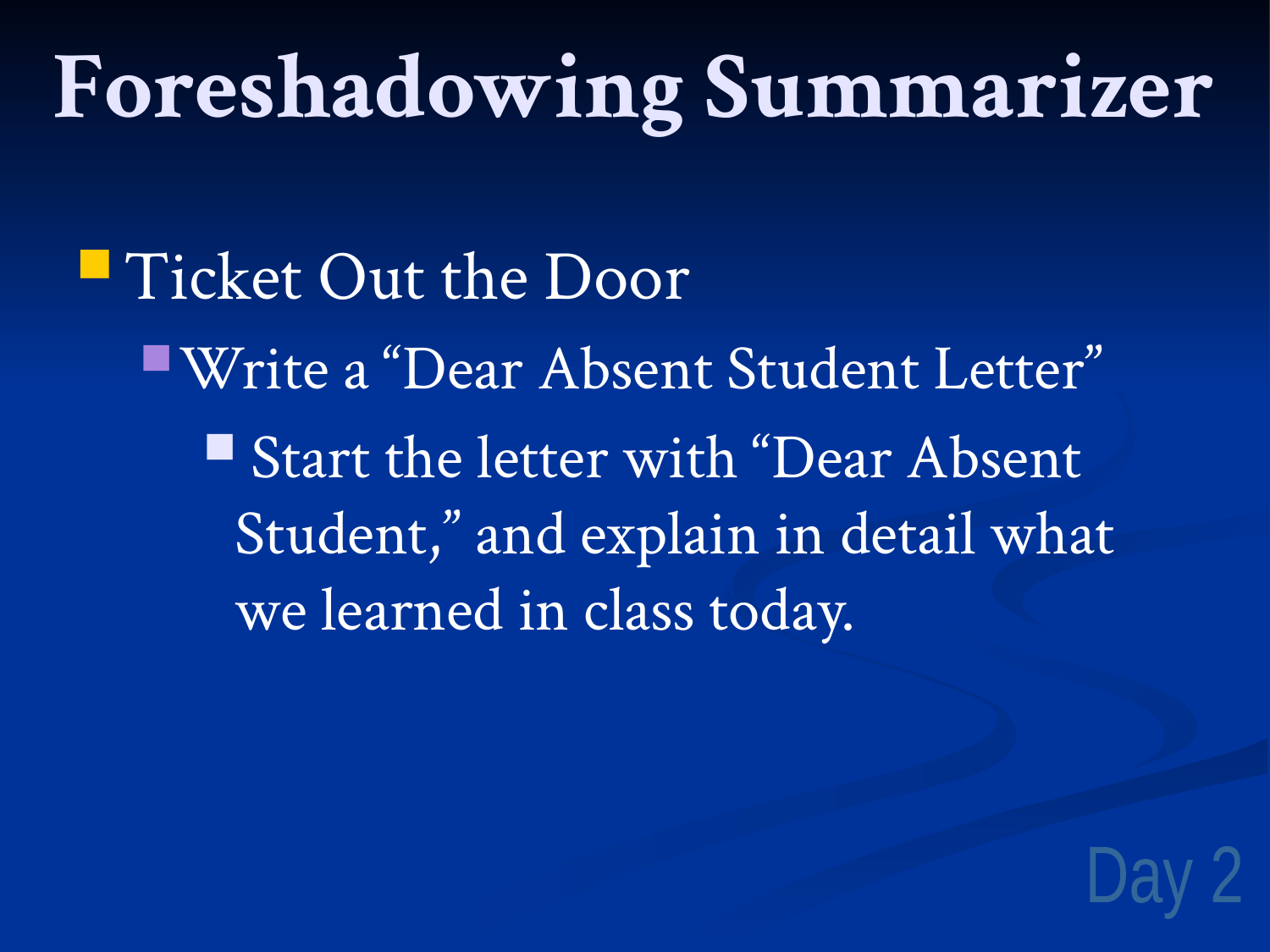

# Foreshadowing Summarizer
Ticket Out the Door
Write a “Dear Absent Student Letter”
 Start the letter with “Dear Absent Student,” and explain in detail what we learned in class today.
Day 2